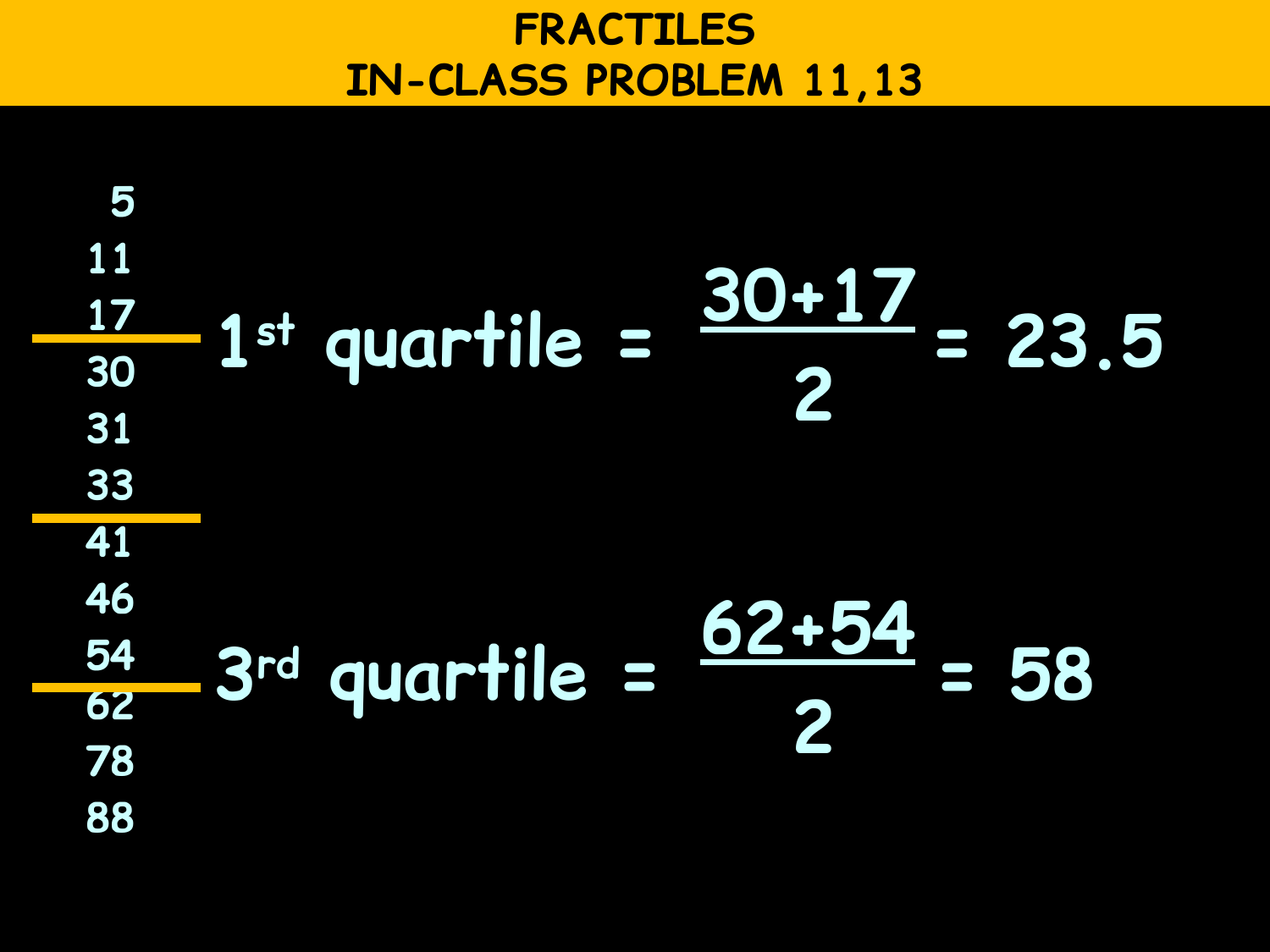

FRACTILES
IN-CLASS PROBLEM 11,13
5
11
17
30
31
33
41
46
5462
78
88

1st quartile =         = 23.5

3rd quartile =         = 58

30+17
   2

62+54
   2